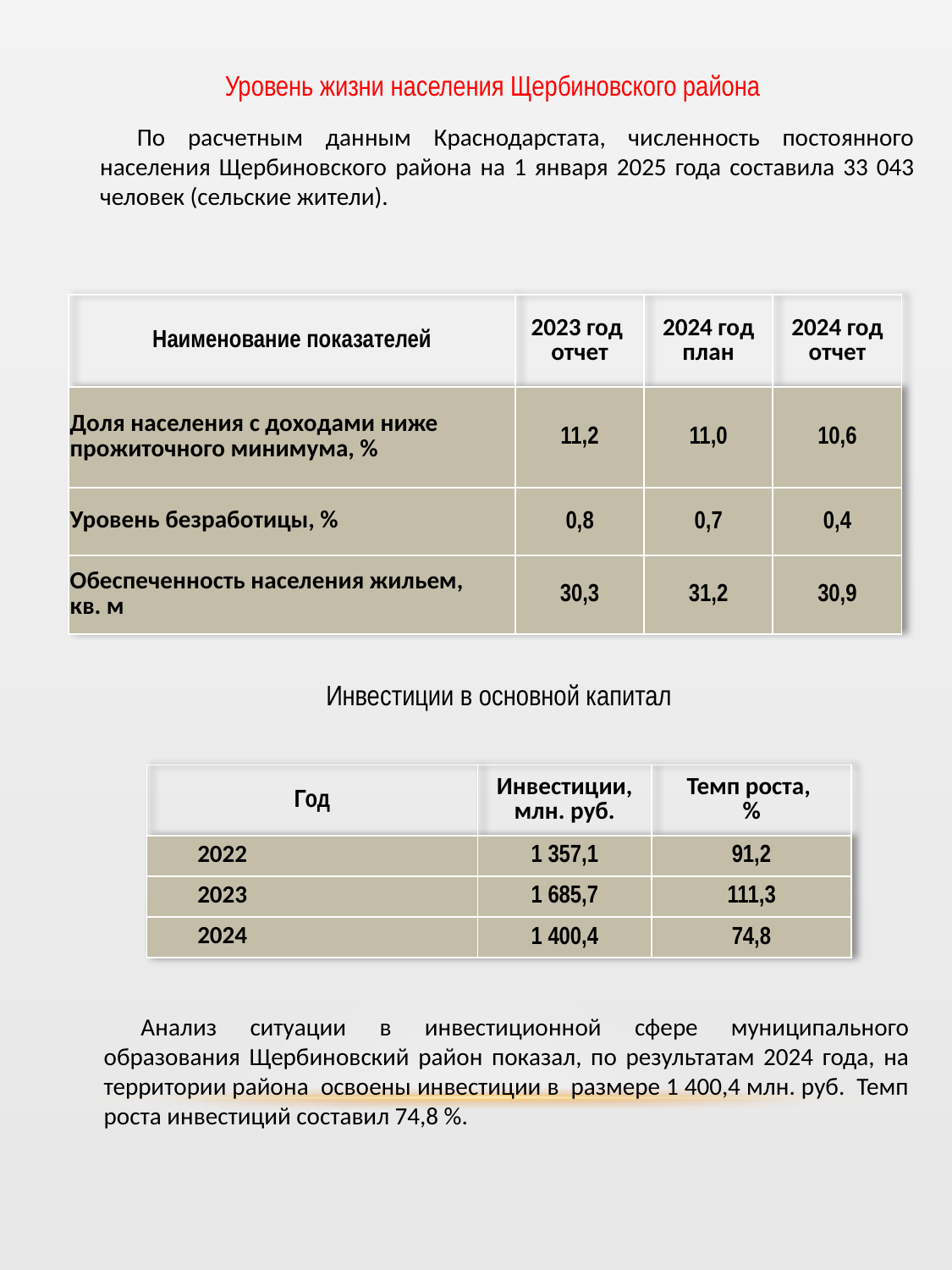

Уровень жизни населения Щербиновского района
По расчетным данным Краснодарстата, численность постоянного населения Щербиновского района на 1 января 2025 года составила 33 043 человек (сельские жители).
| Наименование показателей | 2023 год отчет | 2024 год план | 2024 год отчет |
| --- | --- | --- | --- |
| Доля населения с доходами ниже прожиточного минимума, % | 11,2 | 11,0 | 10,6 |
| Уровень безработицы, % | 0,8 | 0,7 | 0,4 |
| Обеспеченность населения жильем, кв. м | 30,3 | 31,2 | 30,9 |
Инвестиции в основной капитал
| Год | Инвестиции, млн. руб. | Темп роста, % |
| --- | --- | --- |
| 2022 | 1 357,1 | 91,2 |
| 2023 | 1 685,7 | 111,3 |
| 2024 | 1 400,4 | 74,8 |
Анализ ситуации в инвестиционной сфере муниципального образования Щербиновский район показал, по результатам 2024 года, на территории района  освоены инвестиции в  размере 1 400,4 млн. руб.  Темп роста инвестиций составил 74,8 %.